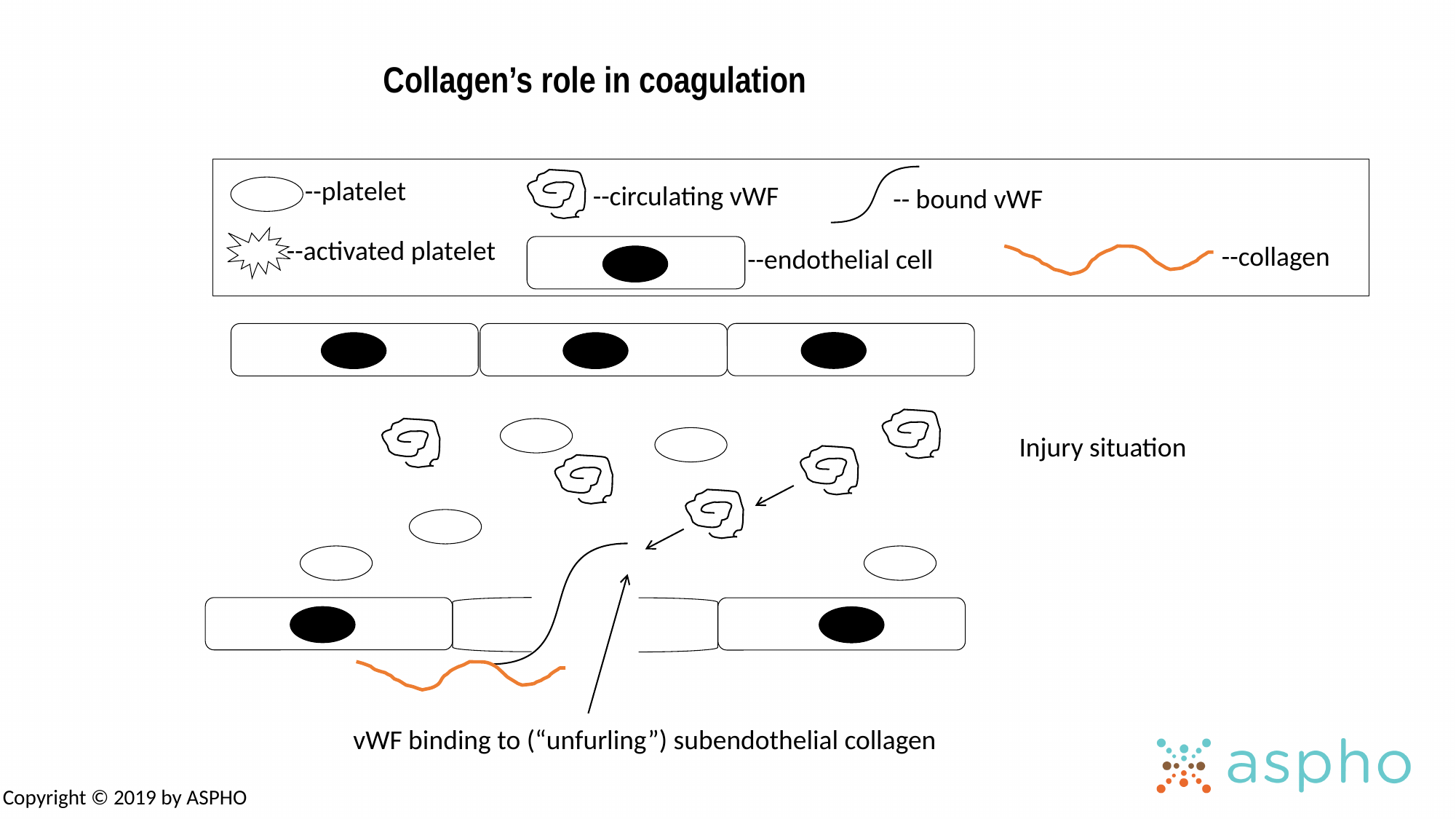

Collagen’s role in coagulation

--platelet

--circulating vWF
-- bound vWF

--activated platelet

--collagen

--endothelial cell

Injury situation

vWF binding to (“unfurling”) subendothelial collagen
Copyright © 2019 by ASPHO